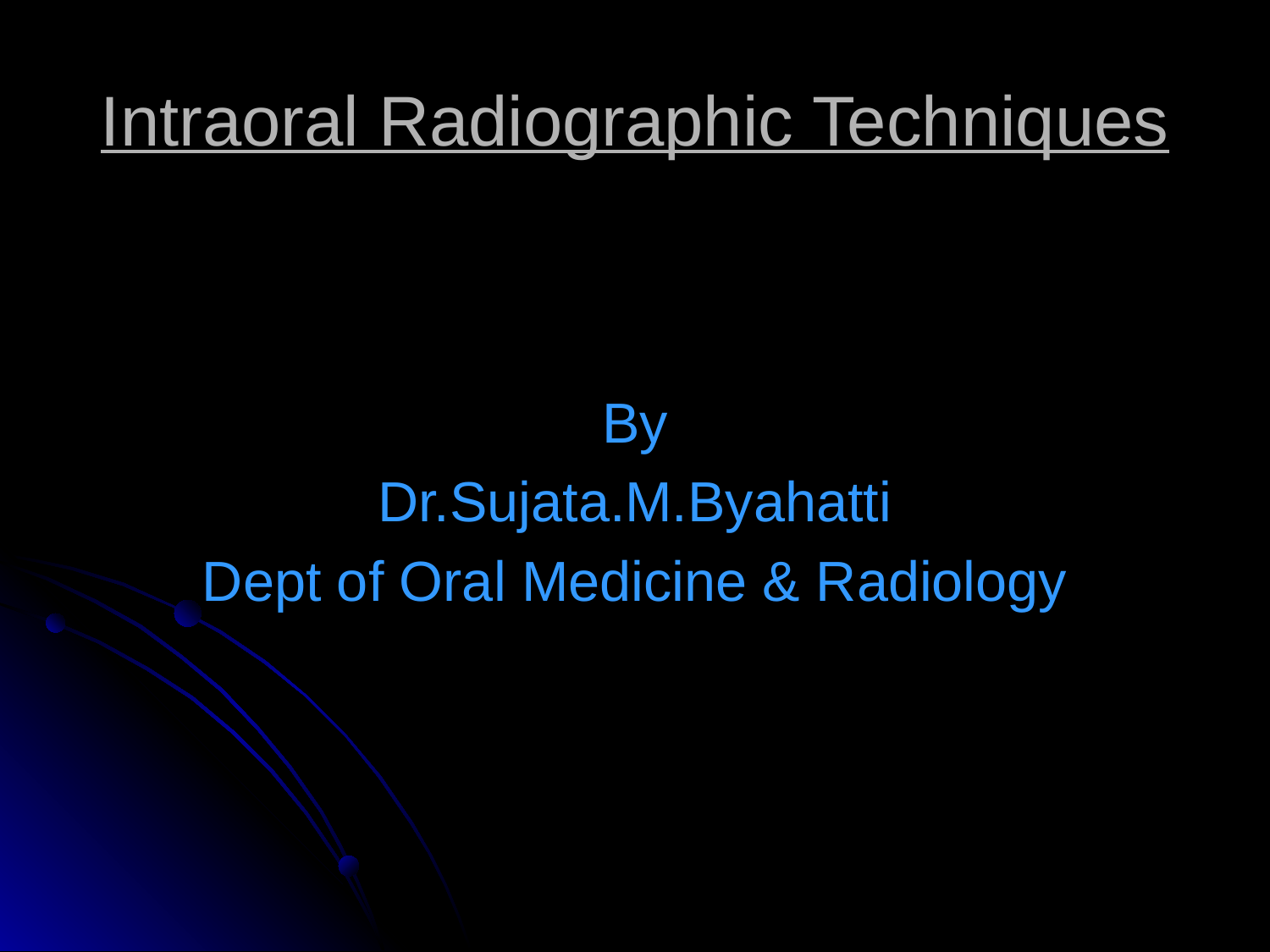

# Intraoral Radiographic Techniques

By
Dr.Sujata.M.Byahatti
Dept of Oral Medicine & Radiology